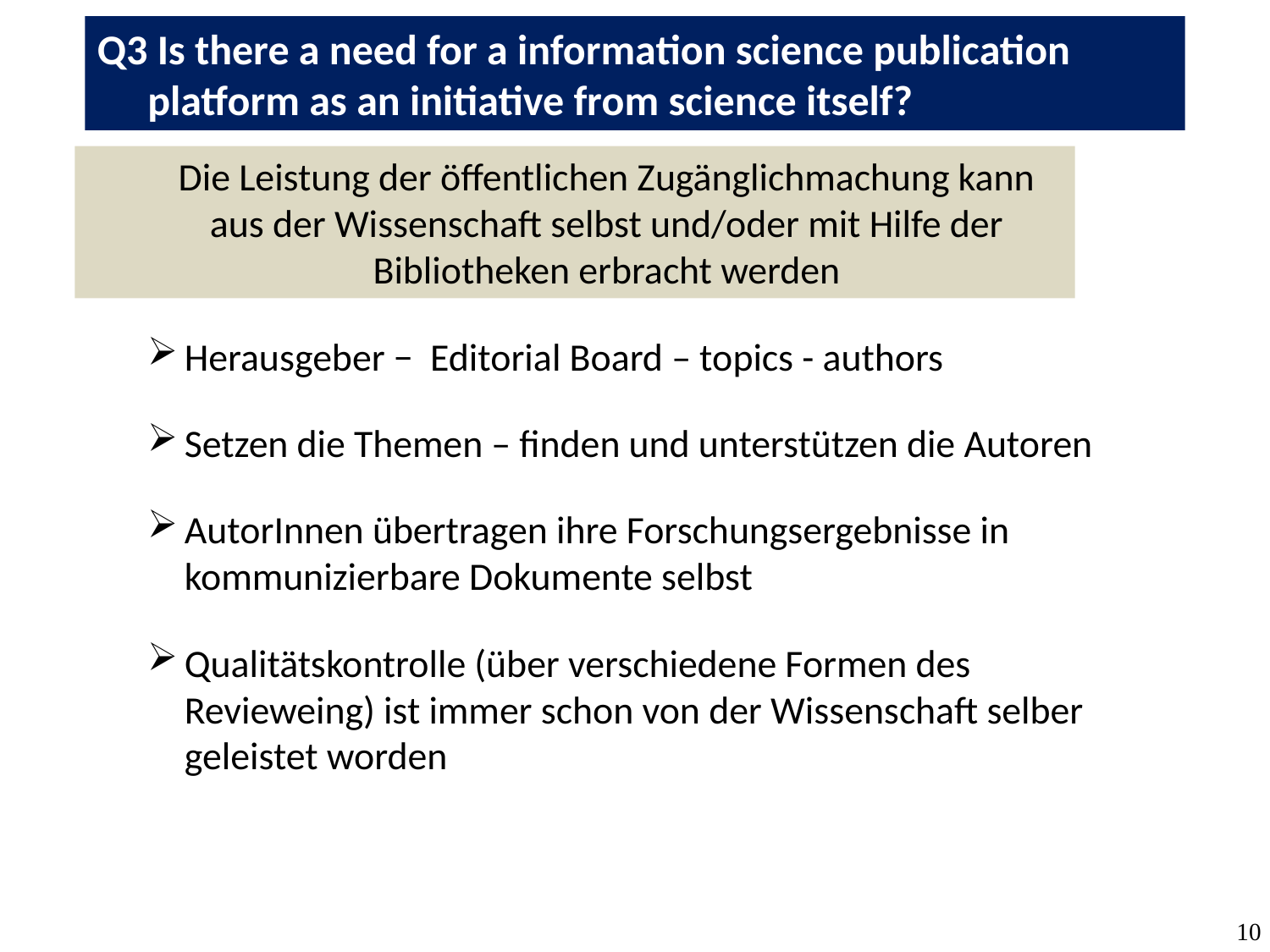

Q3 Is there a need for a information science publication platform as an initiative from science itself?
Die Leistung der öffentlichen Zugänglichmachung kann aus der Wissenschaft selbst und/oder mit Hilfe der Bibliotheken erbracht werden

Herausgeber −  Editorial Board – topics - authors
Setzen die Themen – finden und unterstützen die Autoren
AutorInnen übertragen ihre Forschungsergebnisse in kommunizierbare Dokumente selbst
Qualitätskontrolle (über verschiedene Formen des Revieweing) ist immer schon von der Wissenschaft selber geleistet worden